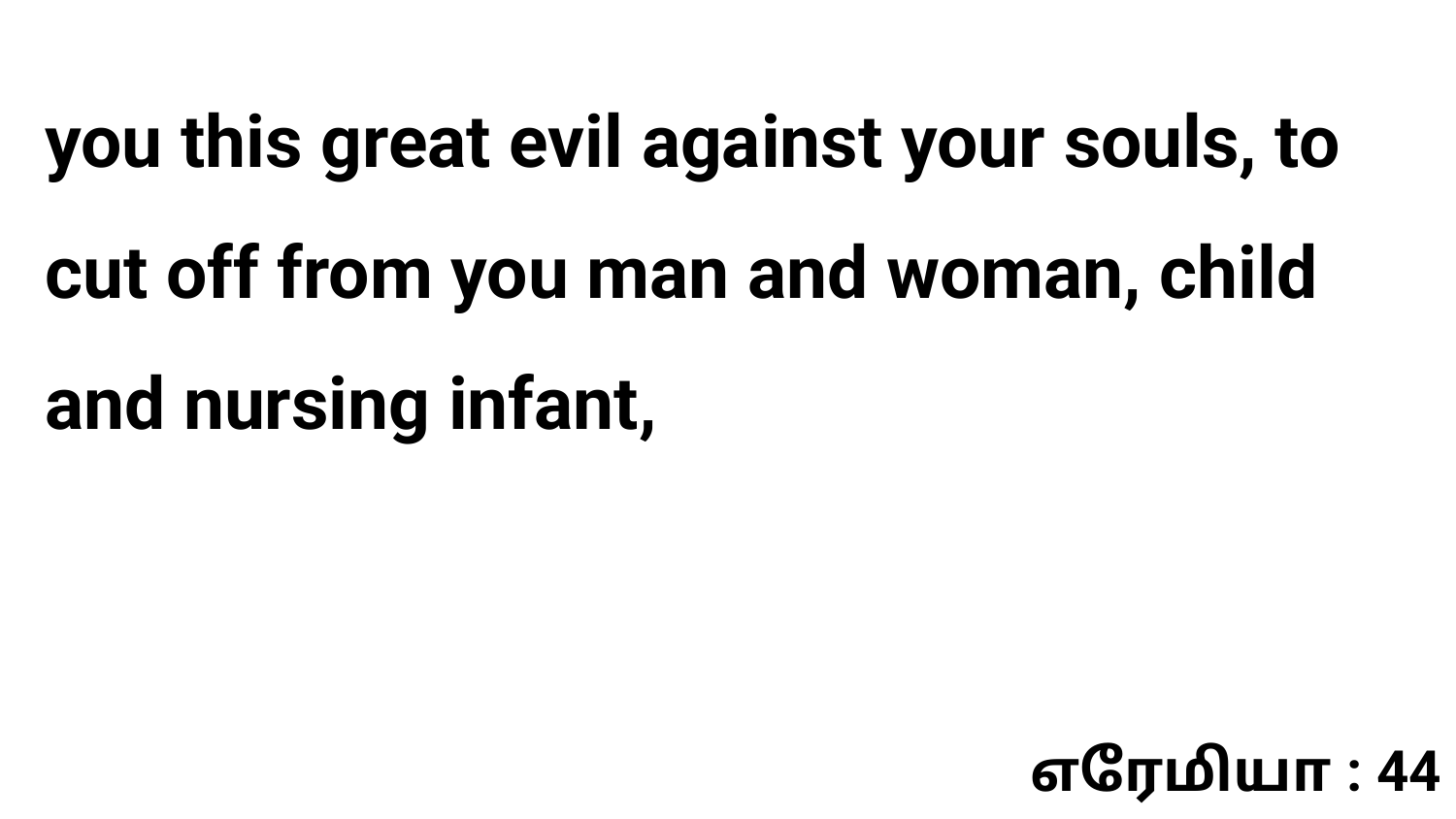

you this great evil against your souls, to cut off from you man and woman, child and nursing infant,
எரேமியா : 44